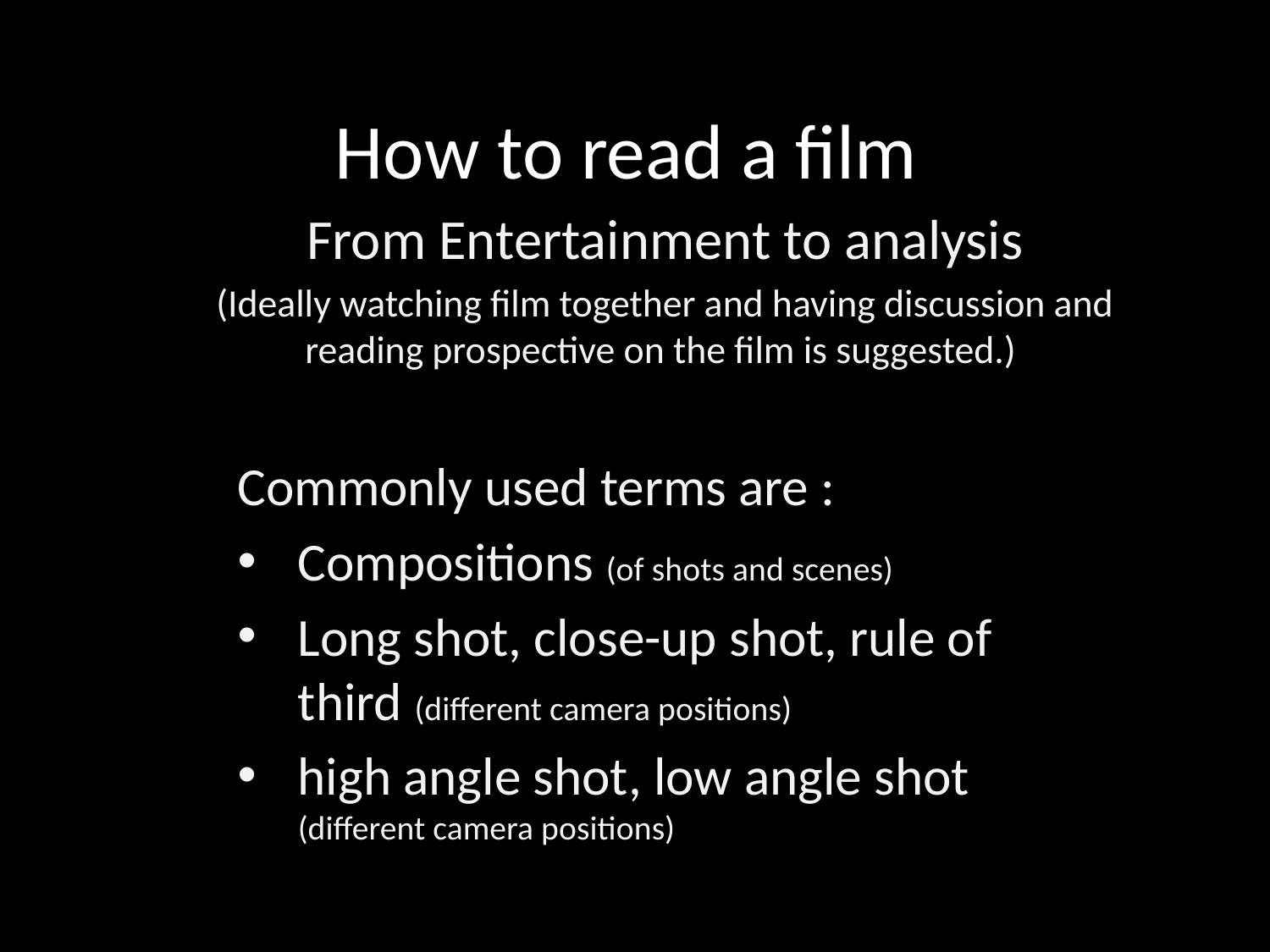

# How to read a film
From Entertainment to analysis
(Ideally watching film together and having discussion and reading prospective on the film is suggested.)
Commonly used terms are :
Compositions (of shots and scenes)
Long shot, close-up shot, rule of third (different camera positions)
high angle shot, low angle shot (different camera positions)